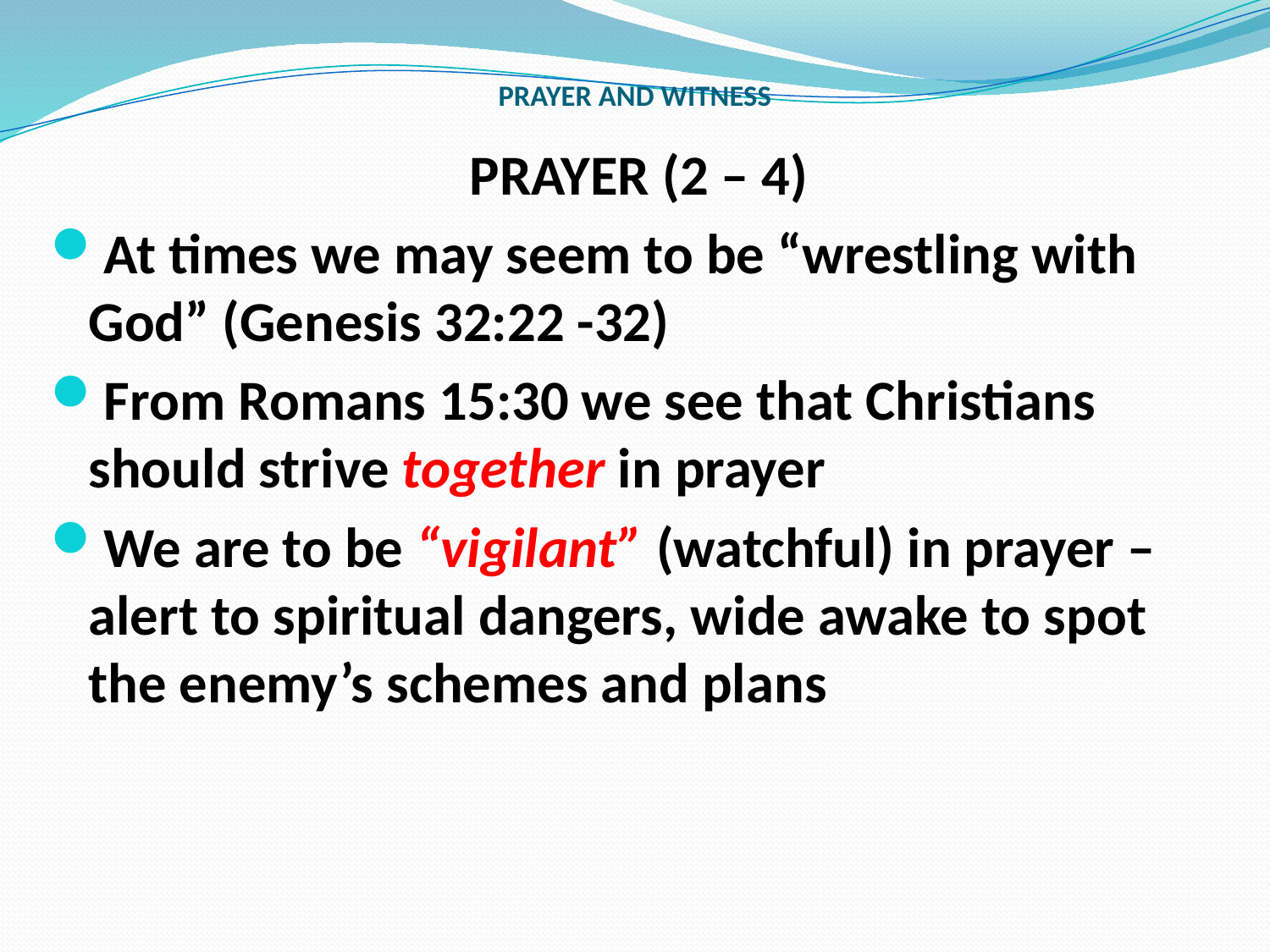

# PRAYER AND WITNESS
PRAYER (2 – 4)
At times we may seem to be “wrestling with God” (Genesis 32:22 -32)
From Romans 15:30 we see that Christians should strive together in prayer
We are to be “vigilant” (watchful) in prayer – alert to spiritual dangers, wide awake to spot the enemy’s schemes and plans